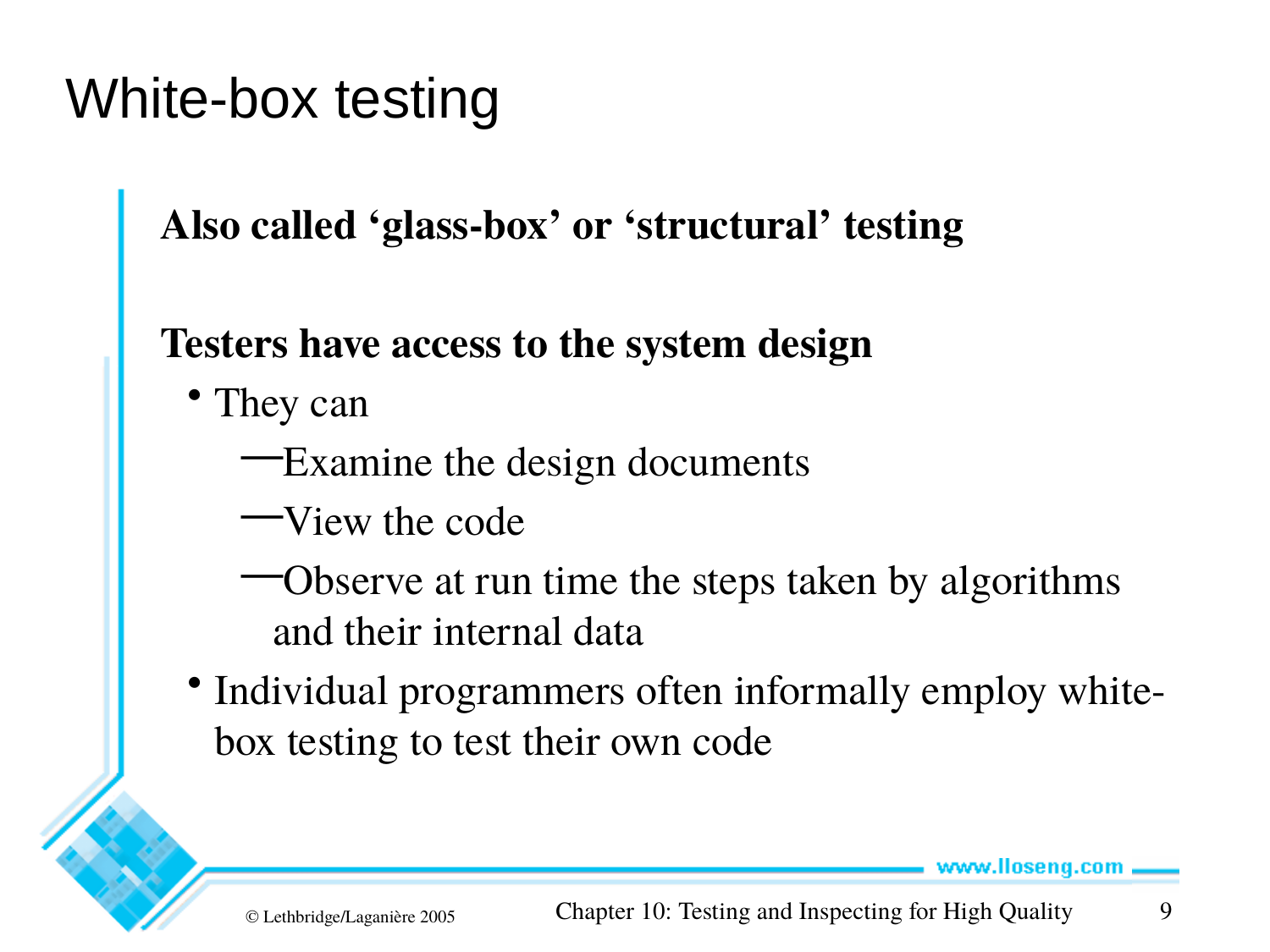

# White-box testing
Also called ‘glass-box’ or ‘structural’ testing

Testers have access to the system design
They can
Examine the design documents
View the code
Observe at run time the steps taken by algorithms and their internal data
Individual programmers often informally employ white-box testing to test their own code
Chapter 10: Testing and Inspecting for High Quality
9
© Lethbridge/Laganière 2005